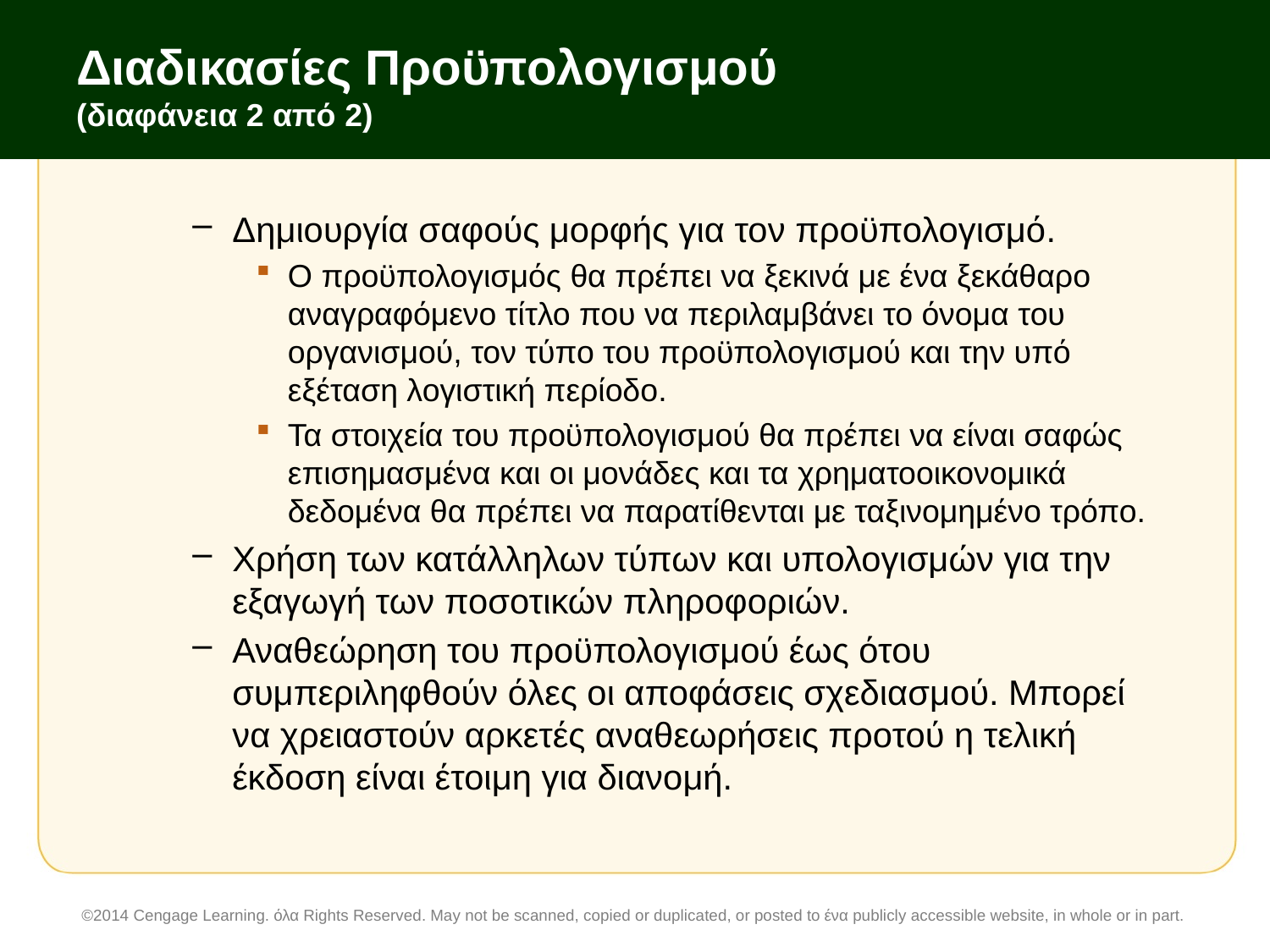

# Διαδικασίες Προϋπολογισμού (διαφάνεια 2 από 2)
Δημιουργία σαφούς μορφής για τον προϋπολογισμό.
Ο προϋπολογισμός θα πρέπει να ξεκινά με ένα ξεκάθαρο αναγραφόμενο τίτλο που να περιλαμβάνει το όνομα του οργανισμού, τον τύπο του προϋπολογισμού και την υπό εξέταση λογιστική περίοδο.
Τα στοιχεία του προϋπολογισμού θα πρέπει να είναι σαφώς επισημασμένα και οι μονάδες και τα χρηματοοικονομικά  δεδομένα θα πρέπει να παρατίθενται με ταξινομημένο τρόπο.
Χρήση των κατάλληλων τύπων και υπολογισμών για την εξαγωγή των ποσοτικών πληροφοριών.
Αναθεώρηση του προϋπολογισμού έως ότου συμπεριληφθούν όλες οι αποφάσεις σχεδιασμού. Μπορεί να χρειαστούν αρκετές αναθεωρήσεις προτού η τελική έκδοση είναι έτοιμη για διανομή.
©2014 Cengage Learning. όλα Rights Reserved. May not be scanned, copied or duplicated, or posted to ένα publicly accessible website, in whole or in part.